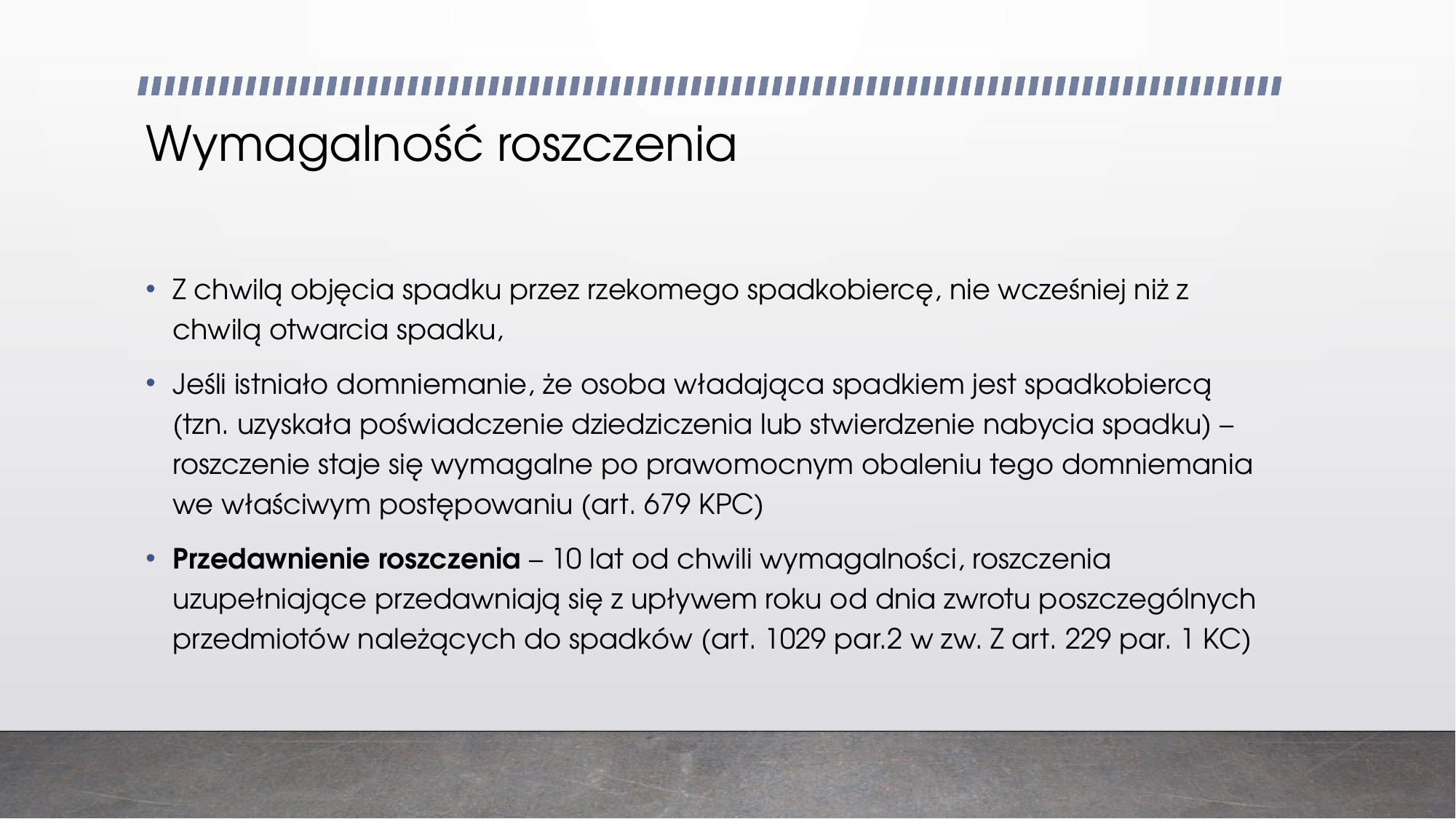

# Wymagalność roszczenia
Z chwilą objęcia spadku przez rzekomego spadkobiercę, nie wcześniej niż z chwilą otwarcia spadku,
Jeśli istniało domniemanie, że osoba władająca spadkiem jest spadkobiercą (tzn. uzyskała poświadczenie dziedziczenia lub stwierdzenie nabycia spadku) – roszczenie staje się wymagalne po prawomocnym obaleniu tego domniemania we właściwym postępowaniu (art. 679 KPC)
Przedawnienie roszczenia – 10 lat od chwili wymagalności, roszczenia uzupełniające przedawniają się z upływem roku od dnia zwrotu poszczególnych przedmiotów należących do spadków (art. 1029 par.2 w zw. Z art. 229 par. 1 KC)